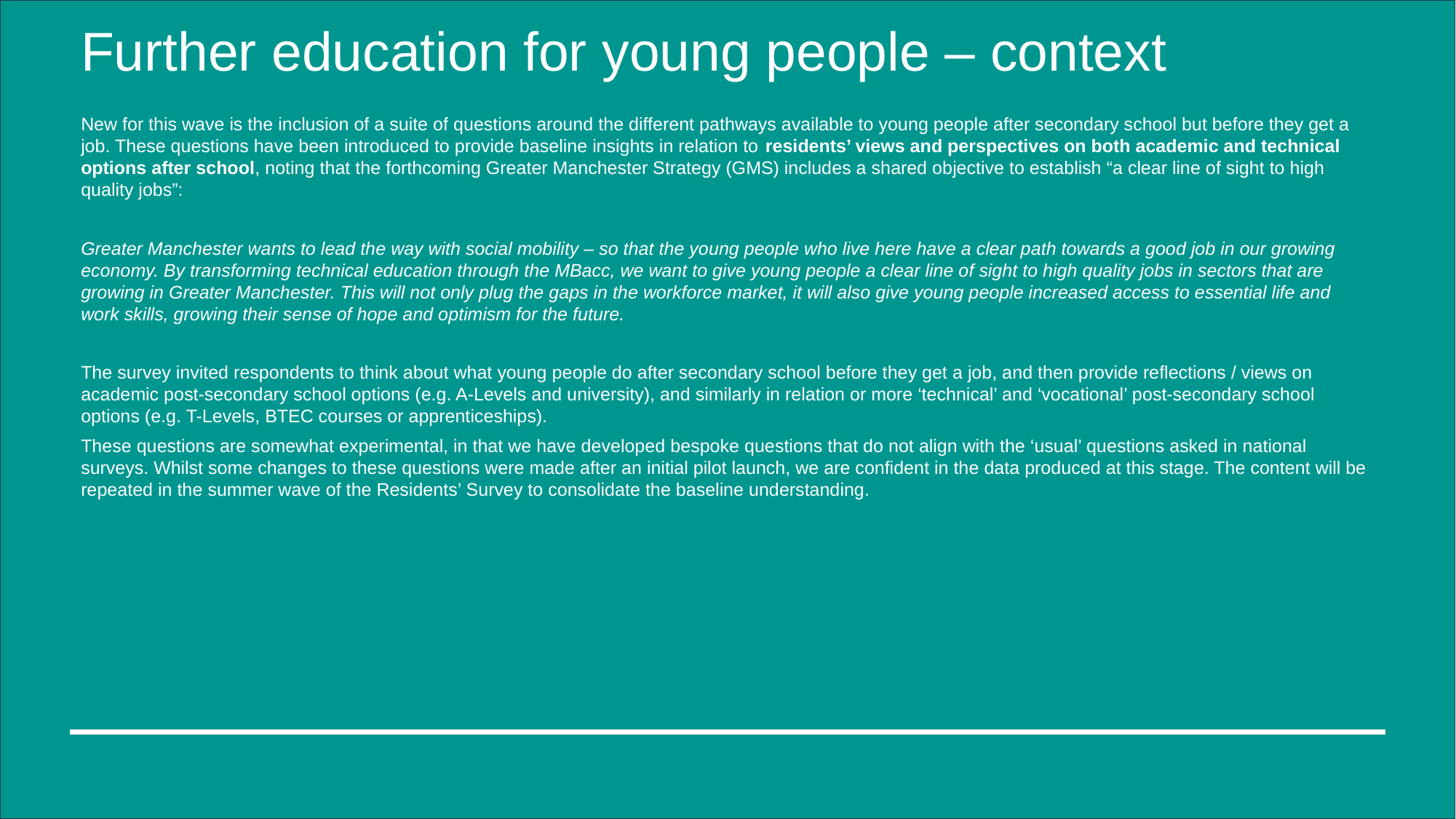

# Further education for young people – context

New for this wave is the inclusion of a suite of questions around the different pathways available to young people after secondary school but before they get a job. These questions have been introduced to provide baseline insights in relation to residents’ views and perspectives on both academic and technical options after school, noting that the forthcoming Greater Manchester Strategy (GMS) includes a shared objective to establish “a clear line of sight to high quality jobs”:

Greater Manchester wants to lead the way with social mobility – so that the young people who live here have a clear path towards a good job in our growing economy. By transforming technical education through the MBacc, we want to give young people a clear line of sight to high quality jobs in sectors that are growing in Greater Manchester. This will not only plug the gaps in the workforce market, it will also give young people increased access to essential life and work skills, growing their sense of hope and optimism for the future.

The survey invited respondents to think about what young people do after secondary school before they get a job, and then provide reflections / views on academic post-secondary school options (e.g. A-Levels and university), and similarly in relation or more ‘technical’ and ‘vocational’ post-secondary school options (e.g. T-Levels, BTEC courses or apprenticeships).
These questions are somewhat experimental, in that we have developed bespoke questions that do not align with the ‘usual’ questions asked in national surveys. Whilst some changes to these questions were made after an initial pilot launch, we are confident in the data produced at this stage. The content will be repeated in the summer wave of the Residents’ Survey to consolidate the baseline understanding.